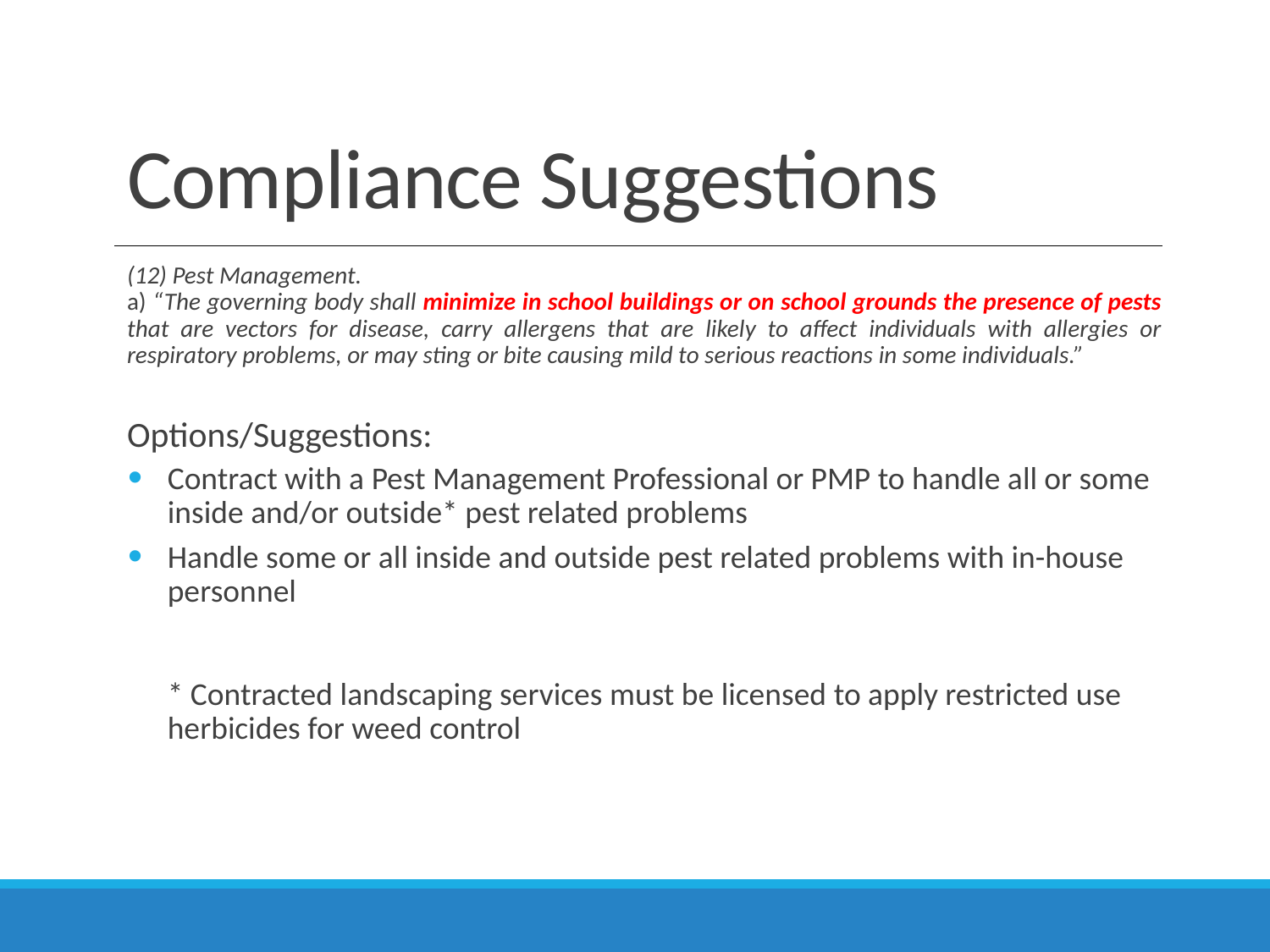

# Compliance Suggestions
(12) Pest Management.
a) “The governing body shall minimize in school buildings or on school grounds the presence of pests that are vectors for disease, carry allergens that are likely to affect individuals with allergies or respiratory problems, or may sting or bite causing mild to serious reactions in some individuals.”

Options/Suggestions:
Contract with a Pest Management Professional or PMP to handle all or some inside and/or outside* pest related problems
Handle some or all inside and outside pest related problems with in-house personnel
* Contracted landscaping services must be licensed to apply restricted use herbicides for weed control